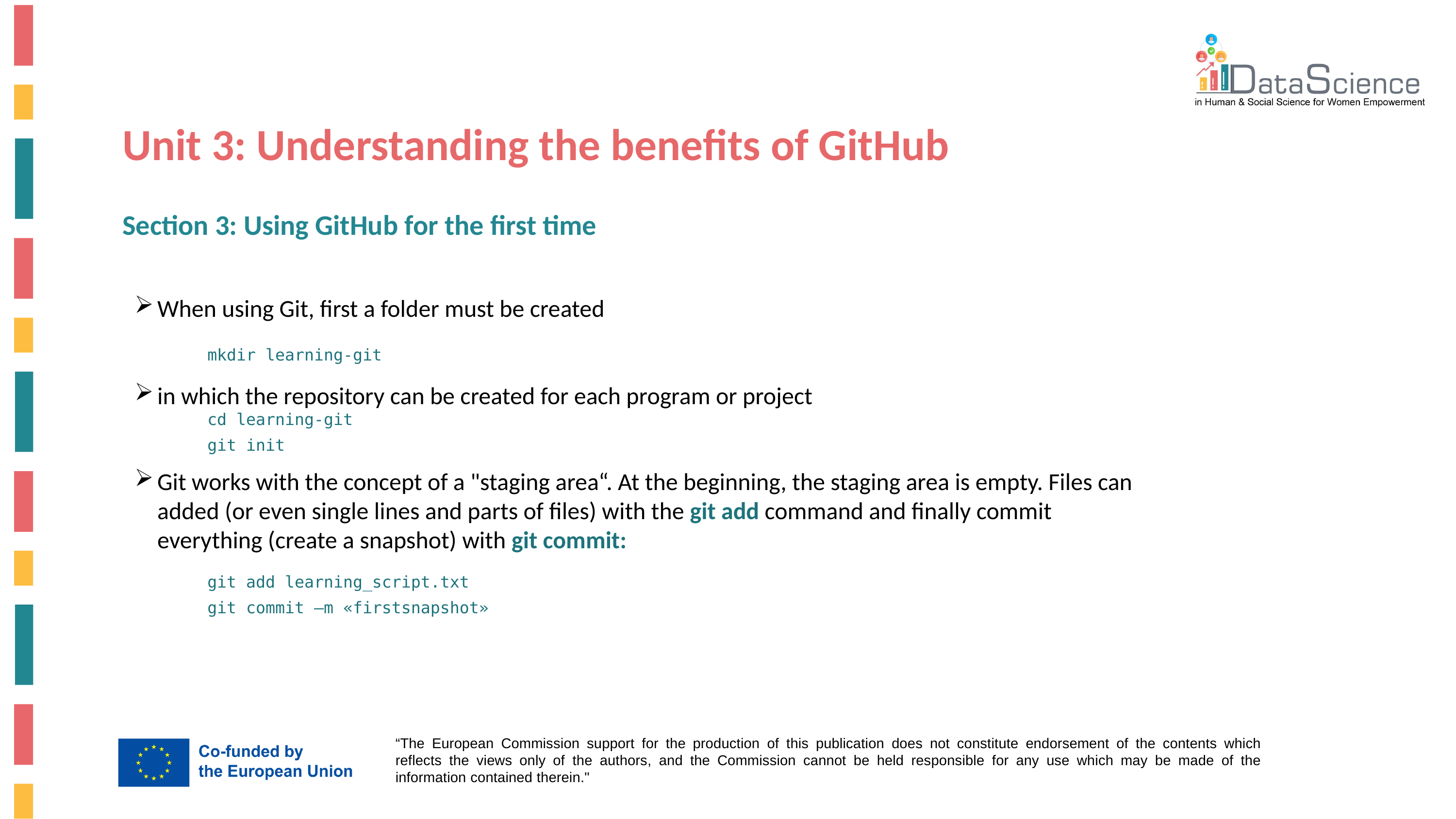

Unit 3: Understanding the benefits of GitHub
Section 3: Using GitHub for the first time
When using Git, first a folder must be created
	mkdir learning-git
in which the repository can be created for each program or project
cd learning-git
git init
Git works with the concept of a "staging area“. At the beginning, the staging area is empty. Files can added (or even single lines and parts of files) with the git add command and finally commit everything (create a snapshot) with git commit:
git add learning_script.txt
git commit –m «firstsnapshot»